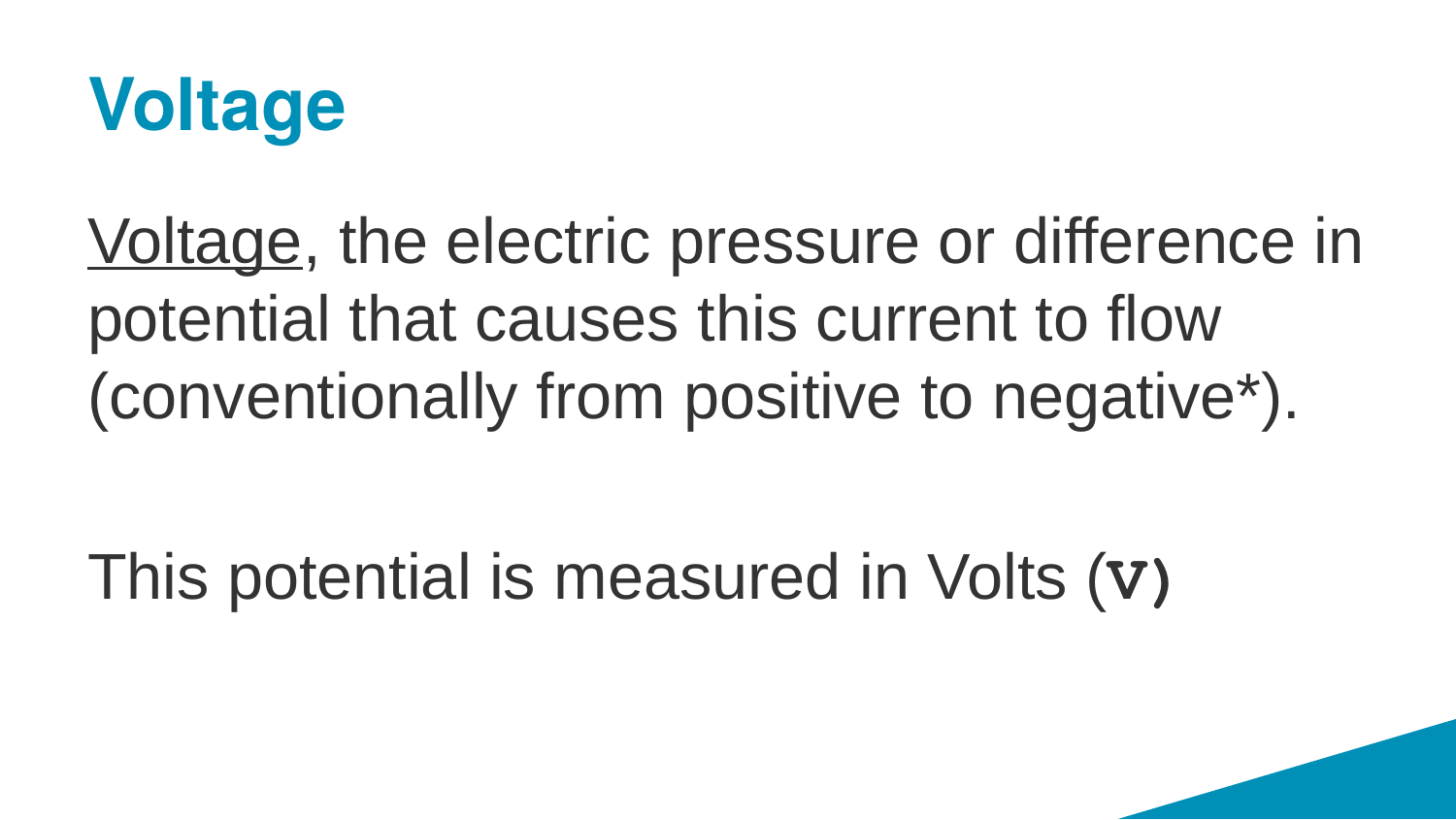

# Voltage
Voltage, the electric pressure or difference in potential that causes this current to flow (conventionally from positive to negative*).

This potential is measured in Volts (V)